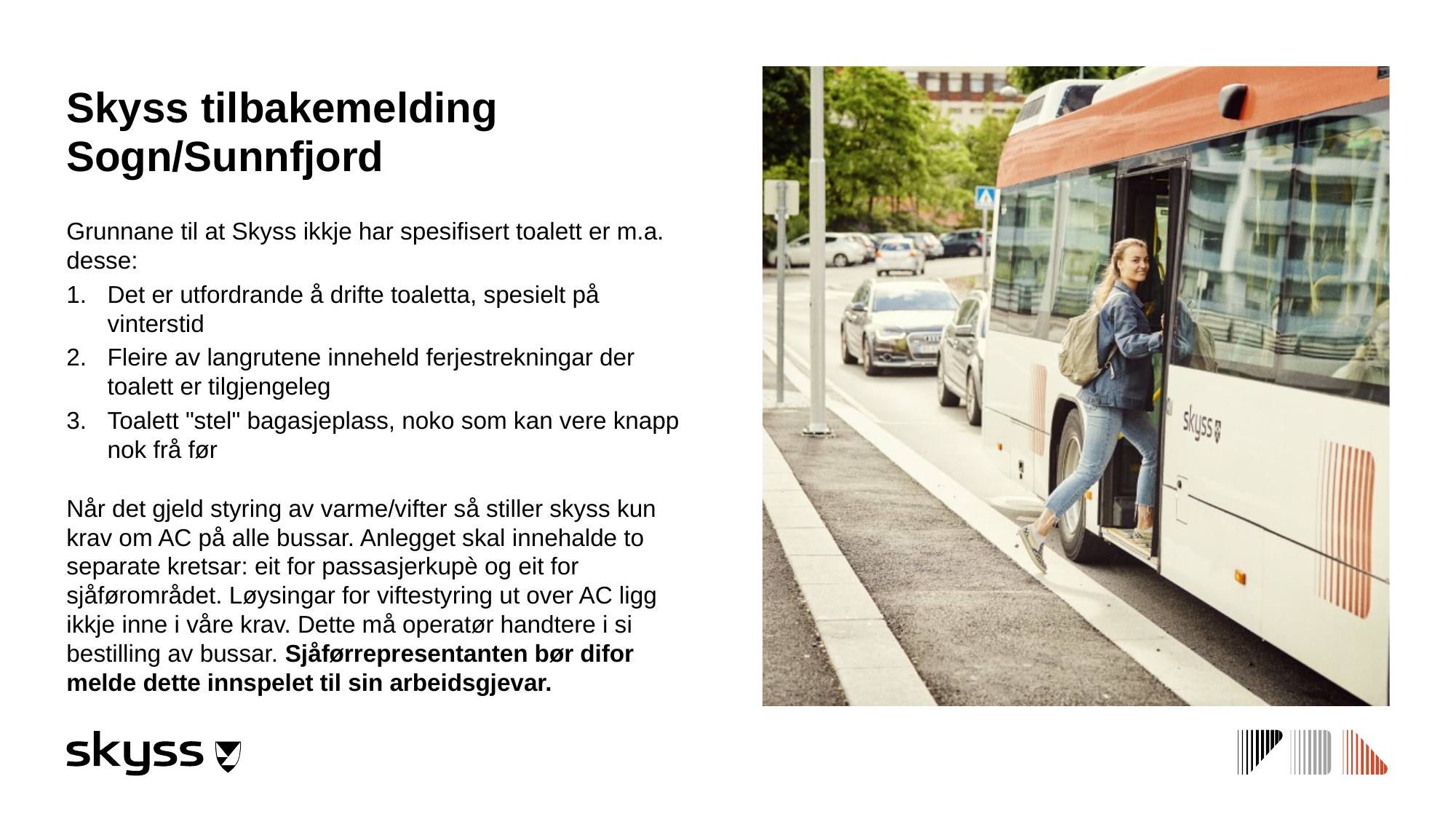

# Skyss tilbakemelding Sogn/Sunnfjord
Grunnane til at Skyss ikkje har spesifisert toalett er m.a. desse:
Det er utfordrande å drifte toaletta, spesielt på vinterstid
Fleire av langrutene inneheld ferjestrekningar der toalett er tilgjengeleg
Toalett "stel" bagasjeplass, noko som kan vere knapp nok frå før

Når det gjeld styring av varme/vifter så stiller skyss kun krav om AC på alle bussar. Anlegget skal innehalde to separate kretsar: eit for passasjerkupè og eit for sjåførområdet. Løysingar for viftestyring ut over AC ligg ikkje inne i våre krav. Dette må operatør handtere i si bestilling av bussar. Sjåførrepresentanten bør difor melde dette innspelet til sin arbeidsgjevar.